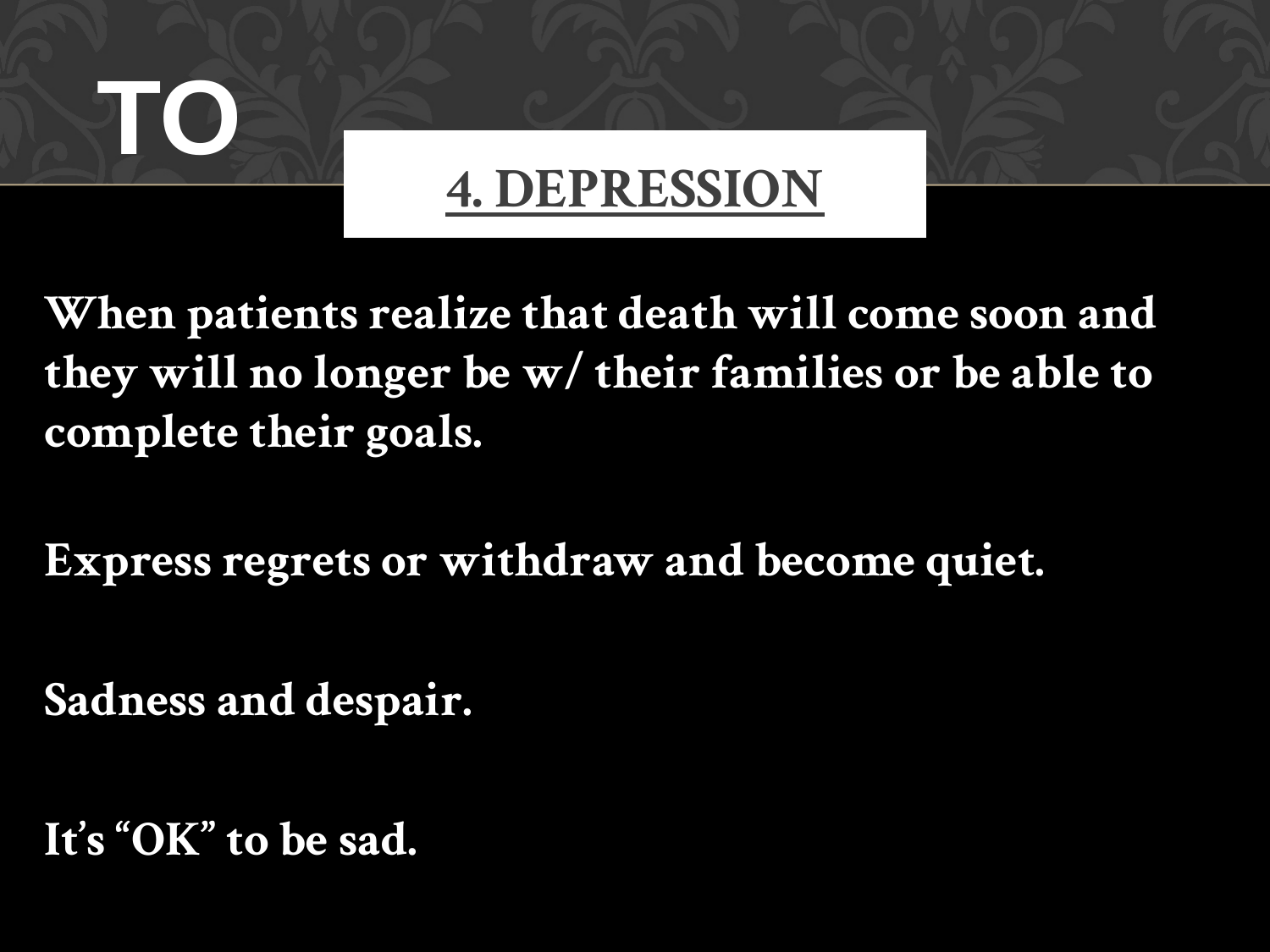

TO
# 4. DEPRESSION

When patients realize that death will come soon and they will no longer be w/ their families or be able to complete their goals.

Express regrets or withdraw and become quiet.

Sadness and despair.

It’s “OK” to be sad.